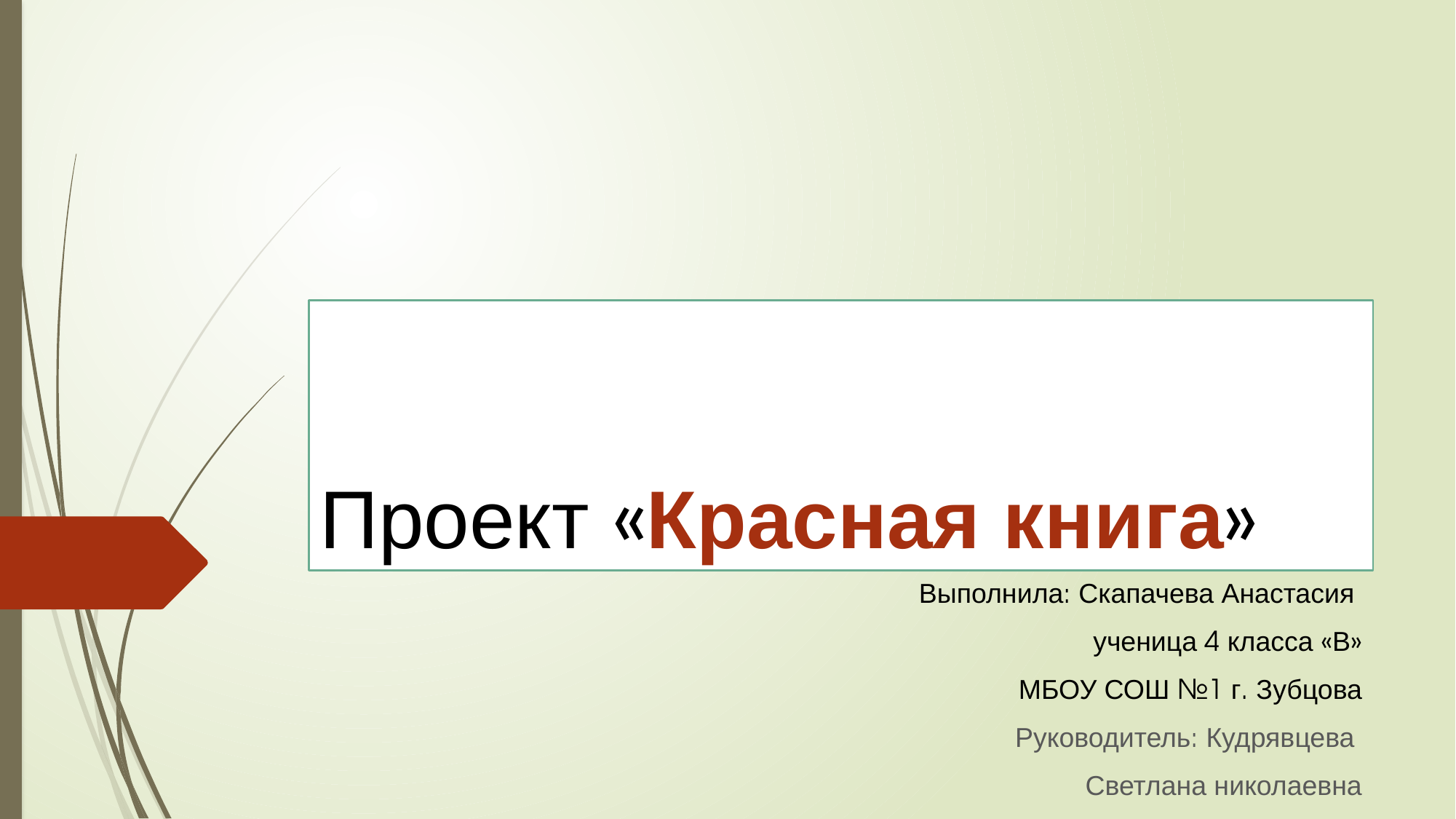

# Проект «Красная книга»
Выполнила: Скапачева Анастасия
ученица 4 класса «В»
МБОУ СОШ №1 г. Зубцова
Руководитель: Кудрявцева
Светлана николаевна